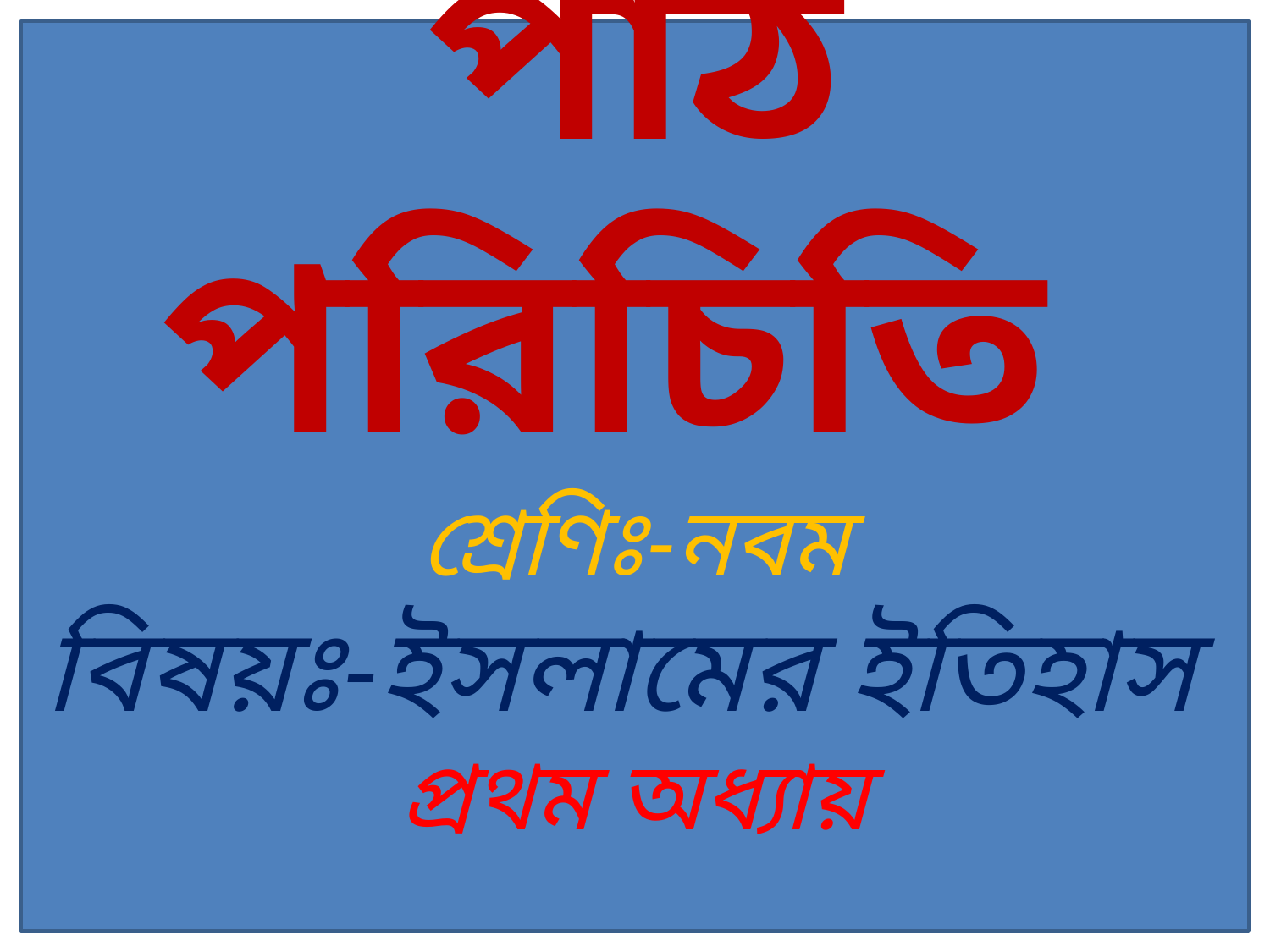

# পাঠ পরিচিতি শ্রেণিঃ-নবম বিষয়ঃ-ইসলামের ইতিহাস প্রথম অধ্যায়